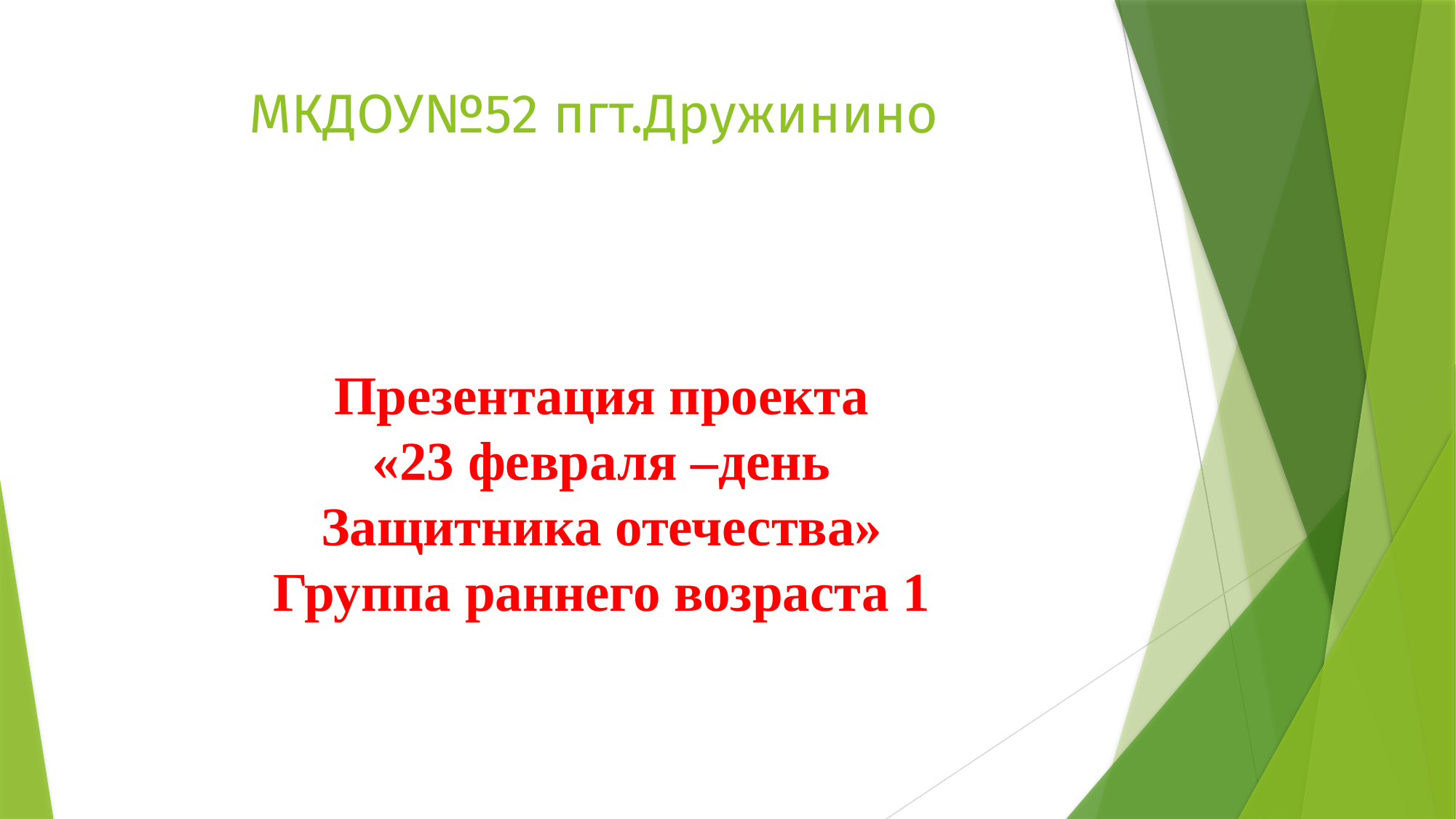

# МКДОУ№52 пгт.Дружинино

Презентация проекта
«23 февраля –день
Защитника отечества»
Группа раннего возраста 1